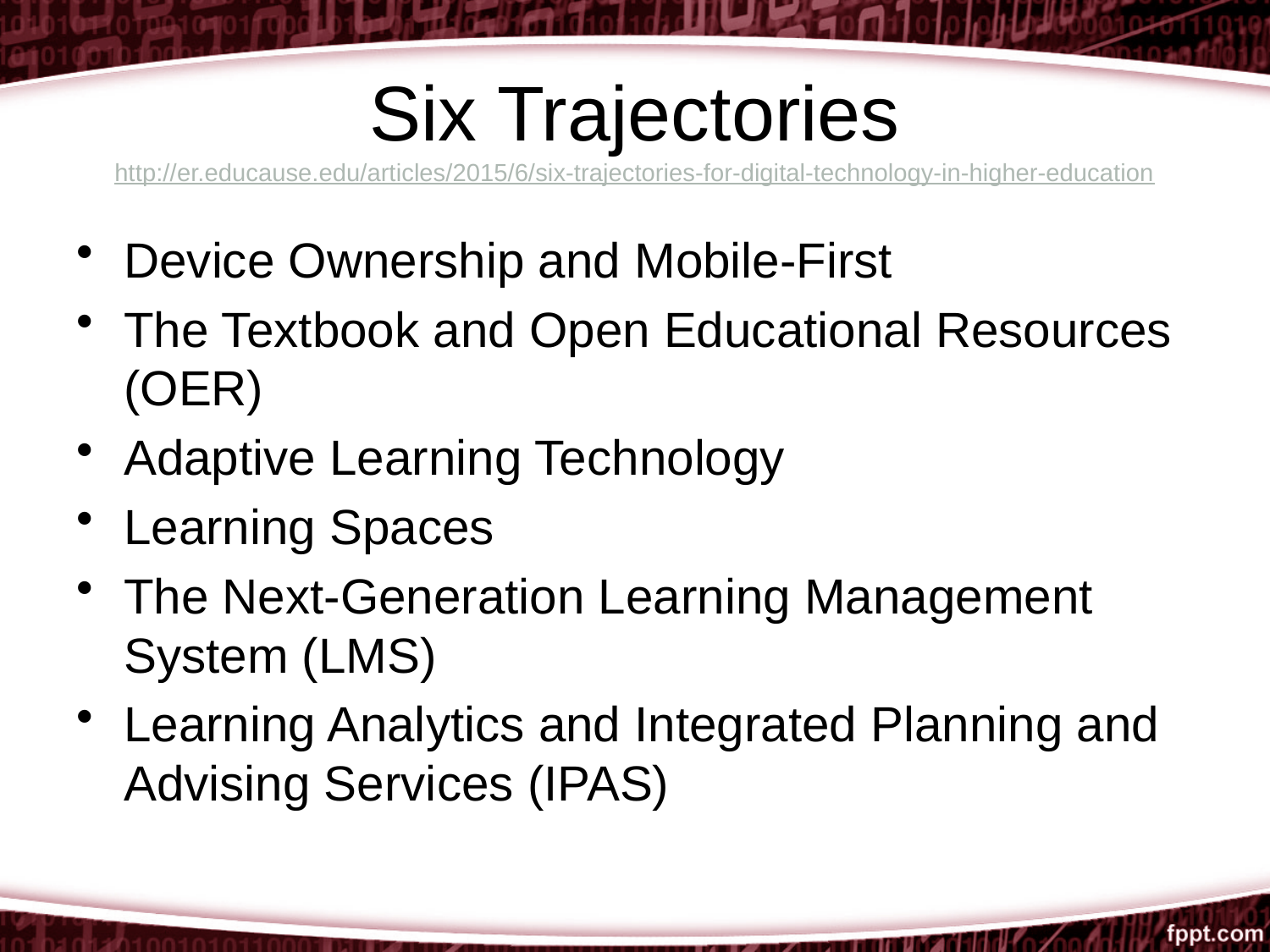

# Six Trajectories http://er.educause.edu/articles/2015/6/six-trajectories-for-digital-technology-in-higher-education
Device Ownership and Mobile-First
The Textbook and Open Educational Resources (OER)
Adaptive Learning Technology
Learning Spaces
The Next-Generation Learning Management System (LMS)
Learning Analytics and Integrated Planning and Advising Services (IPAS)